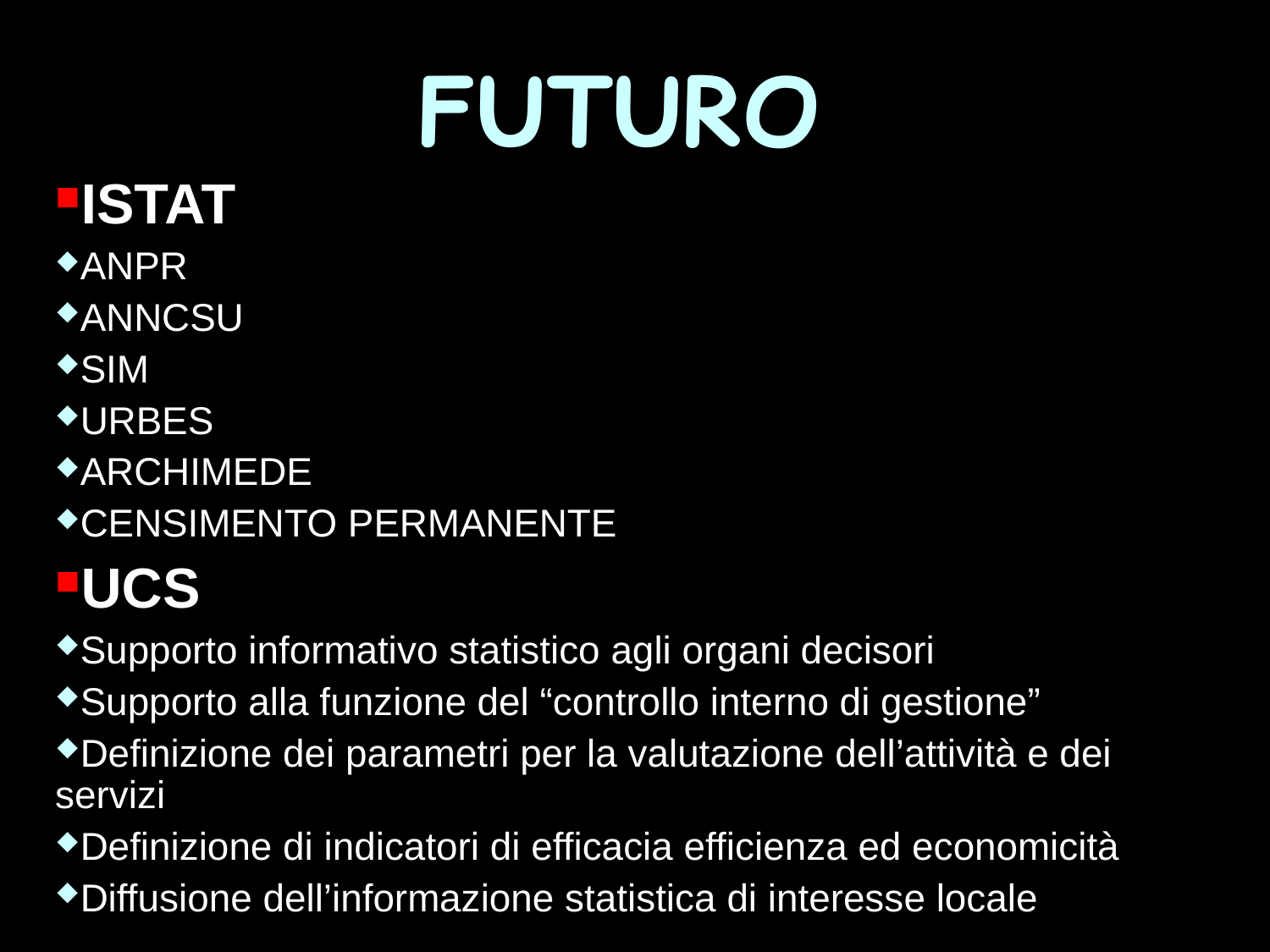

FUTURO
ISTAT
ANPR
ANNCSU
SIM
URBES
ARCHIMEDE
CENSIMENTO PERMANENTE
UCS
Supporto informativo statistico agli organi decisori
Supporto alla funzione del “controllo interno di gestione”
Definizione dei parametri per la valutazione dell’attività e dei servizi
Definizione di indicatori di efficacia efficienza ed economicità
Diffusione dell’informazione statistica di interesse locale